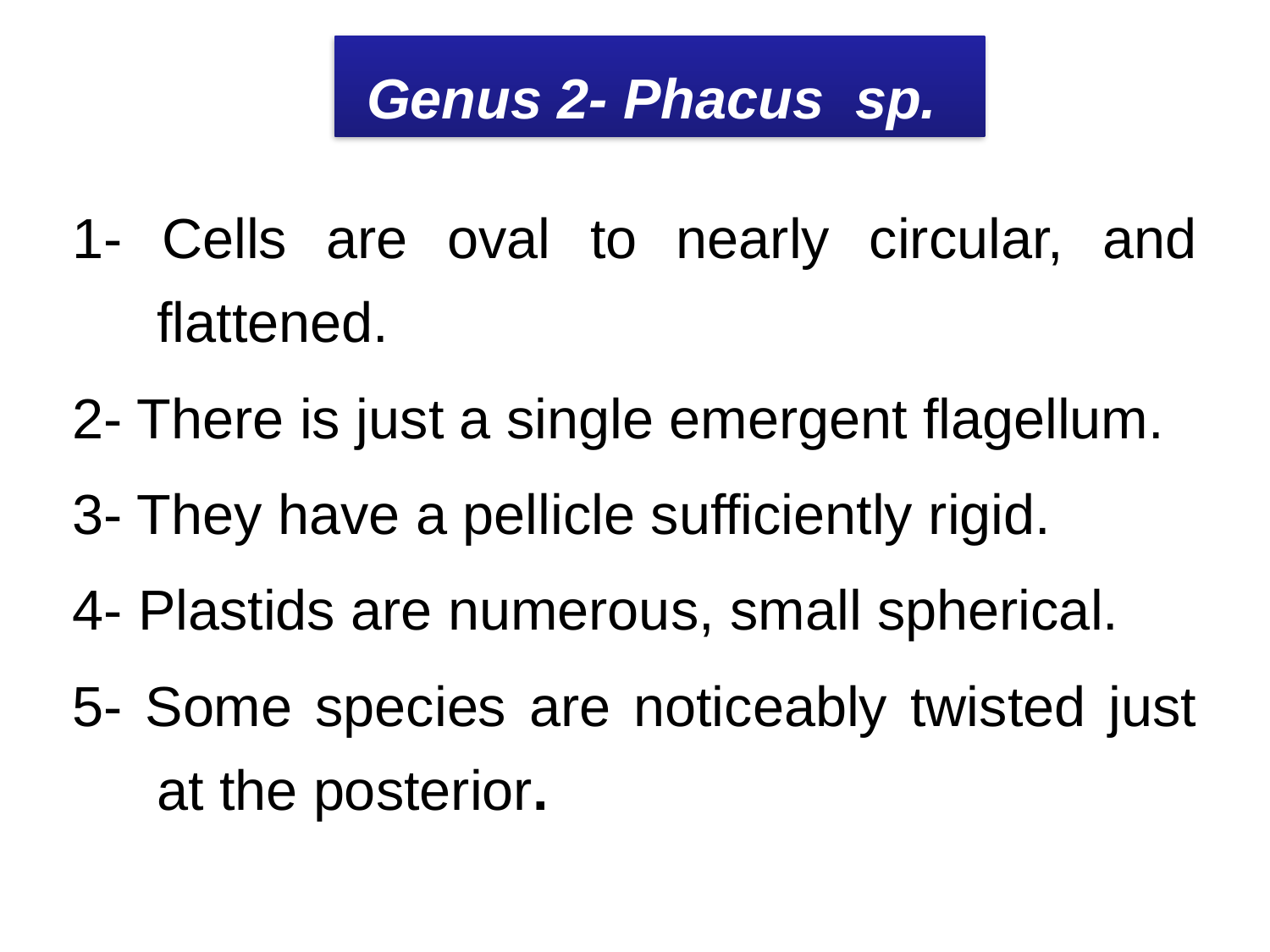

Genus 2- Phacus  sp.
1- Cells are oval to nearly circular, and flattened.
2- There is just a single emergent flagellum.
3- They have a pellicle sufficiently rigid.
4- Plastids are numerous, small spherical.
5- Some species are noticeably twisted just at the posterior.